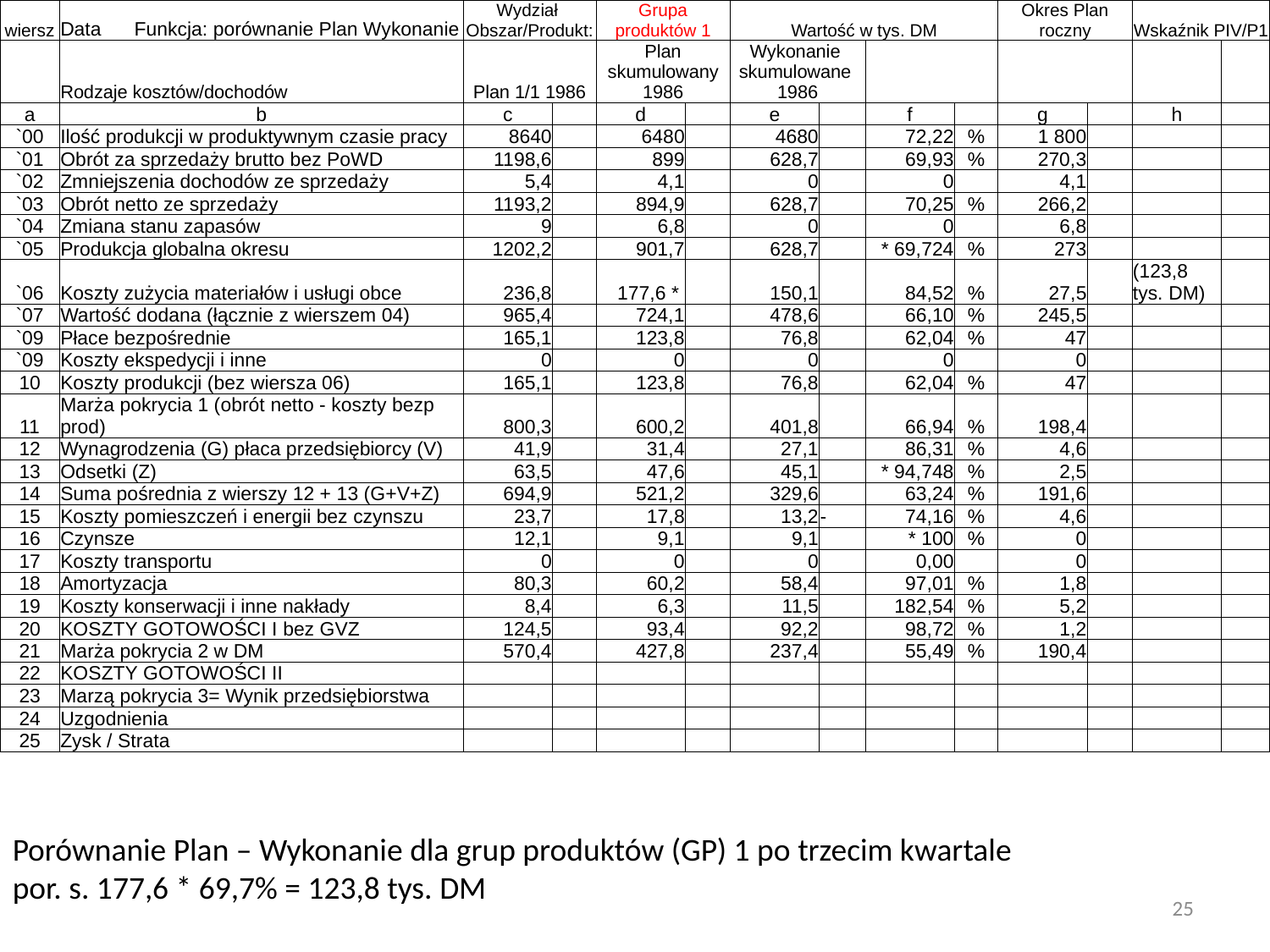

| wiersz | Data Funkcja: porównanie Plan Wykonanie | Wydział Obszar/Produkt: |  | Grupa produktów 1 |  | Wartość w tys. DM |  |  |  | Okres Plan roczny |  | Wskaźnik PIV/P1 |  |
| --- | --- | --- | --- | --- | --- | --- | --- | --- | --- | --- | --- | --- | --- |
|  | Rodzaje kosztów/dochodów | Plan 1/1 1986 |  | Plan skumulowany 1986 |  | Wykonanie skumulowane 1986 |  |  |  |  |  |  |  |
| a | b | c |  | d |  | e |  | f |  | g |  | h |  |
| `00 | Ilość produkcji w produktywnym czasie pracy | 8640 |  | 6480 |  | 4680 |  | 72,22 | % | 1 800 |  |  |  |
| `01 | Obrót za sprzedaży brutto bez PoWD | 1198,6 |  | 899 |  | 628,7 |  | 69,93 | % | 270,3 |  |  |  |
| `02 | Zmniejszenia dochodów ze sprzedaży | 5,4 |  | 4,1 |  | 0 |  | 0 |  | 4,1 |  |  |  |
| `03 | Obrót netto ze sprzedaży | 1193,2 |  | 894,9 |  | 628,7 |  | 70,25 | % | 266,2 |  |  |  |
| `04 | Zmiana stanu zapasów | 9 |  | 6,8 |  | 0 |  | 0 |  | 6,8 |  |  |  |
| `05 | Produkcja globalna okresu | 1202,2 |  | 901,7 |  | 628,7 |  | \* 69,724 | % | 273 |  |  |  |
| `06 | Koszty zużycia materiałów i usługi obce | 236,8 |  | 177,6 \* |  | 150,1 |  | 84,52 | % | 27,5 |  | (123,8 tys. DM) |  |
| `07 | Wartość dodana (łącznie z wierszem 04) | 965,4 |  | 724,1 |  | 478,6 |  | 66,10 | % | 245,5 |  |  |  |
| `09 | Płace bezpośrednie | 165,1 |  | 123,8 |  | 76,8 |  | 62,04 | % | 47 |  |  |  |
| `09 | Koszty ekspedycji i inne | 0 |  | 0 |  | 0 |  | 0 |  | 0 |  |  |  |
| 10 | Koszty produkcji (bez wiersza 06) | 165,1 |  | 123,8 |  | 76,8 |  | 62,04 | % | 47 |  |  |  |
| 11 | Marża pokrycia 1 (obrót netto - koszty bezp prod) | 800,3 |  | 600,2 |  | 401,8 |  | 66,94 | % | 198,4 |  |  |  |
| 12 | Wynagrodzenia (G) płaca przedsiębiorcy (V) | 41,9 |  | 31,4 |  | 27,1 |  | 86,31 | % | 4,6 |  |  |  |
| 13 | Odsetki (Z) | 63,5 |  | 47,6 |  | 45,1 |  | \* 94,748 | % | 2,5 |  |  |  |
| 14 | Suma pośrednia z wierszy 12 + 13 (G+V+Z) | 694,9 |  | 521,2 |  | 329,6 |  | 63,24 | % | 191,6 |  |  |  |
| 15 | Koszty pomieszczeń i energii bez czynszu | 23,7 |  | 17,8 |  | 13,2 | - | 74,16 | % | 4,6 |  |  |  |
| 16 | Czynsze | 12,1 |  | 9,1 |  | 9,1 |  | \* 100 | % | 0 |  |  |  |
| 17 | Koszty transportu | 0 |  | 0 |  | 0 |  | 0,00 |  | 0 |  |  |  |
| 18 | Amortyzacja | 80,3 |  | 60,2 |  | 58,4 |  | 97,01 | % | 1,8 |  |  |  |
| 19 | Koszty konserwacji i inne nakłady | 8,4 |  | 6,3 |  | 11,5 |  | 182,54 | % | 5,2 |  |  |  |
| 20 | KOSZTY GOTOWOŚCI I bez GVZ | 124,5 |  | 93,4 |  | 92,2 |  | 98,72 | % | 1,2 |  |  |  |
| 21 | Marża pokrycia 2 w DM | 570,4 |  | 427,8 |  | 237,4 |  | 55,49 | % | 190,4 |  |  |  |
| 22 | KOSZTY GOTOWOŚCI II |  |  |  |  |  |  |  |  |  |  |  |  |
| 23 | Marzą pokrycia 3= Wynik przedsiębiorstwa |  |  |  |  |  |  |  |  |  |  |  |  |
| 24 | Uzgodnienia |  |  |  |  |  |  |  |  |  |  |  |  |
| 25 | Zysk / Strata |  |  |  |  |  |  |  |  |  |  |  |  |
Porównanie Plan – Wykonanie dla grup produktów (GP) 1 po trzecim kwartale
por. s. 177,6 * 69,7% = 123,8 tys. DM
25